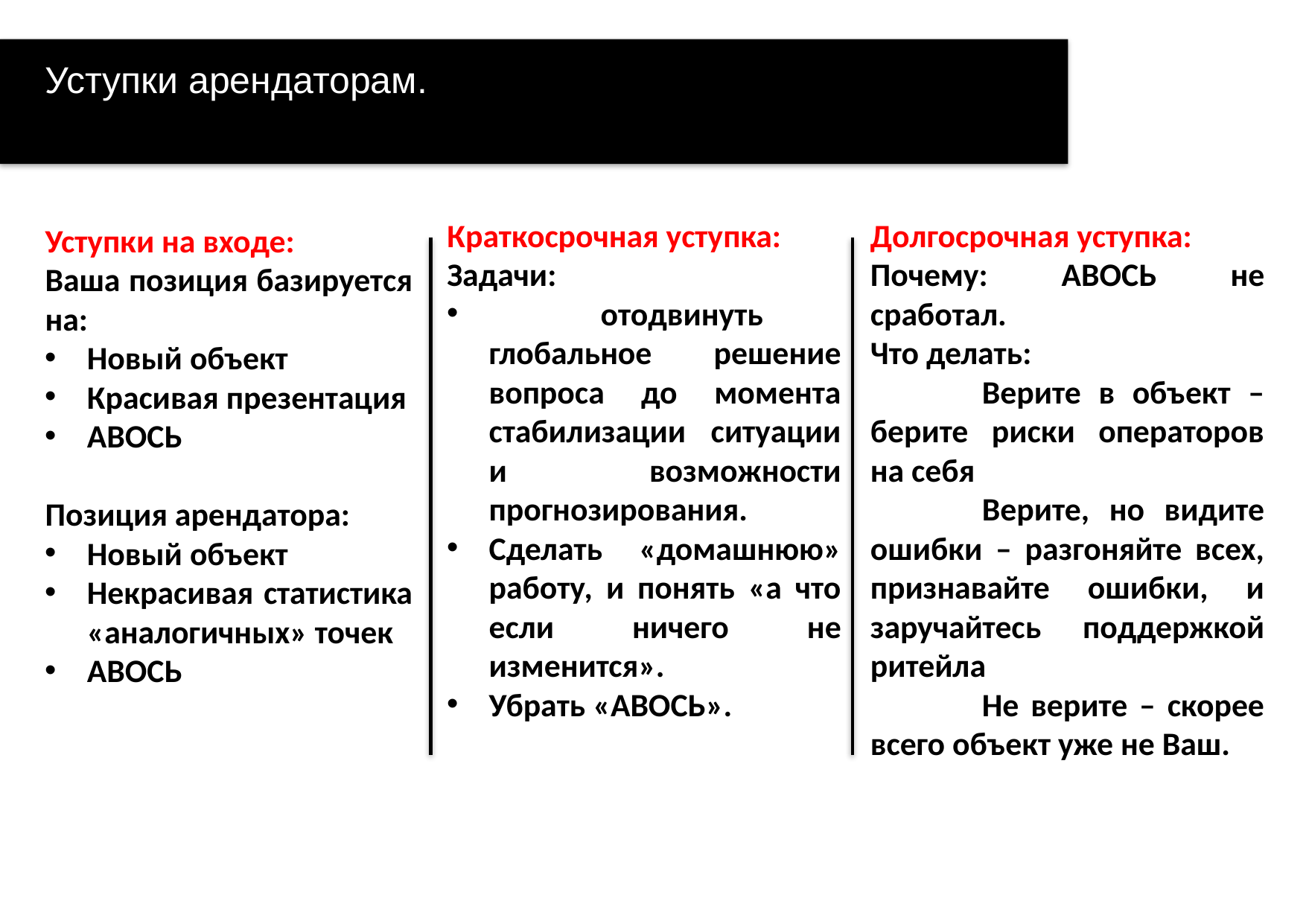

Уступки арендаторам.
Долгосрочная уступка:
Почему: АВОСЬ не сработал.
Что делать:
	Верите в объект – берите риски операторов на себя
	Верите, но видите ошибки – разгоняйте всех, признавайте ошибки, и заручайтесь поддержкой ритейла
	Не верите – скорее всего объект уже не Ваш.

Краткосрочная уступка:
Задачи:
	отодвинуть глобальное решение вопроса до момента стабилизации ситуации и возможности прогнозирования.
Сделать «домашнюю» работу, и понять «а что если ничего не изменится».
Убрать «АВОСЬ».

Уступки на входе:
Ваша позиция базируется на:
Новый объект
Красивая презентация
АВОСЬ

Позиция арендатора:
Новый объект
Некрасивая статистика «аналогичных» точек
АВОСЬ